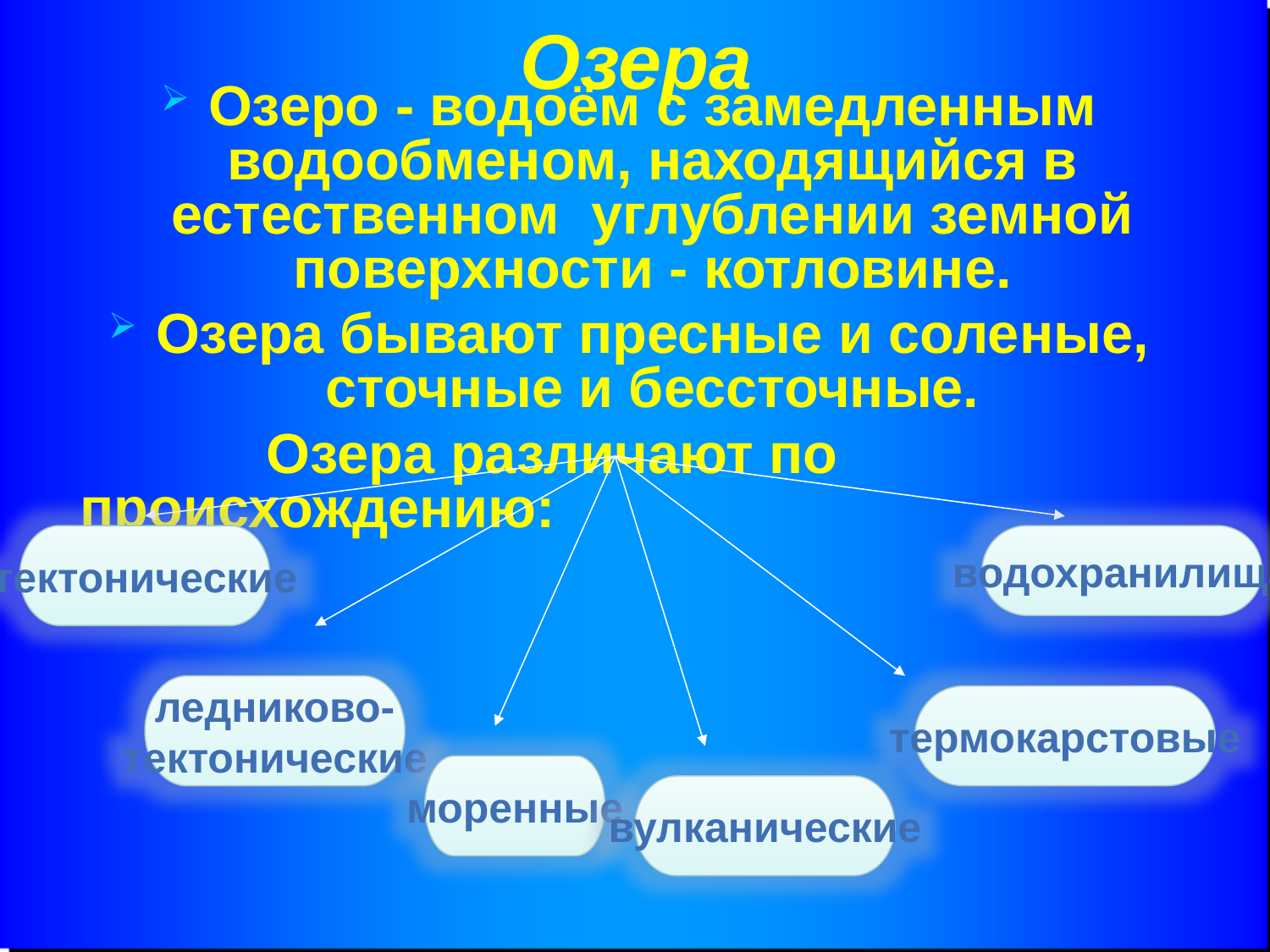

# Озера
Озеро - водоём с замедленным водообменом, находящийся в естественном  углублении земной поверхности - котловине.
Озера бывают пресные и соленые, сточные и бессточные.
                 Озера различают по происхождению:

тектонические
водохранилища
ледниково-
тектонические
термокарстовые
моренные
вулканические